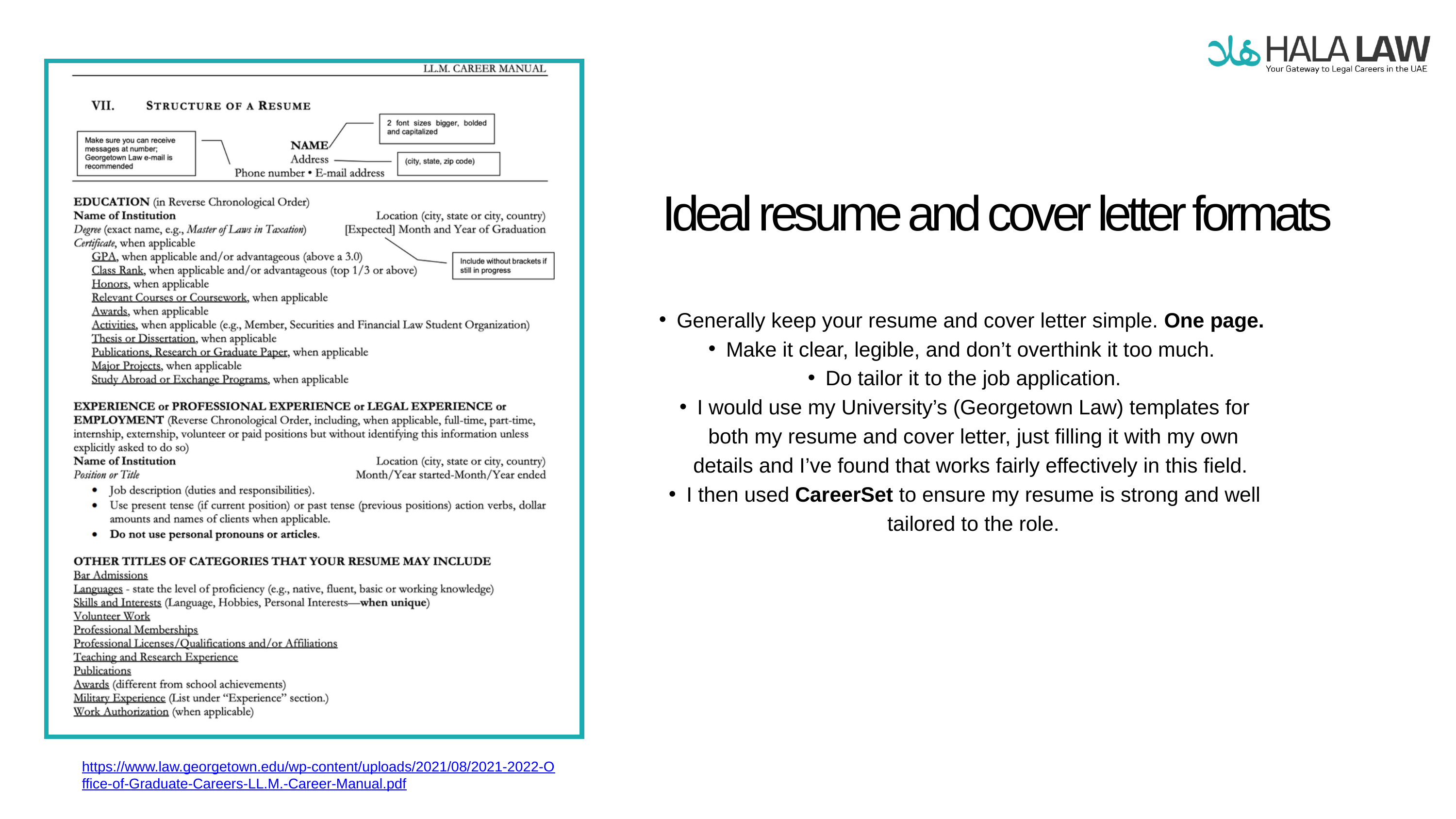

Ideal resume and cover letter formats
Generally keep your resume and cover letter simple. One page.
Make it clear, legible, and don’t overthink it too much.
Do tailor it to the job application.
I would use my University’s (Georgetown Law) templates for both my resume and cover letter, just filling it with my own details and I’ve found that works fairly effectively in this field.
I then used CareerSet to ensure my resume is strong and well tailored to the role.

https://www.law.georgetown.edu/wp-content/uploads/2021/08/2021-2022-Office-of-Graduate-Careers-LL.M.-Career-Manual.pdf